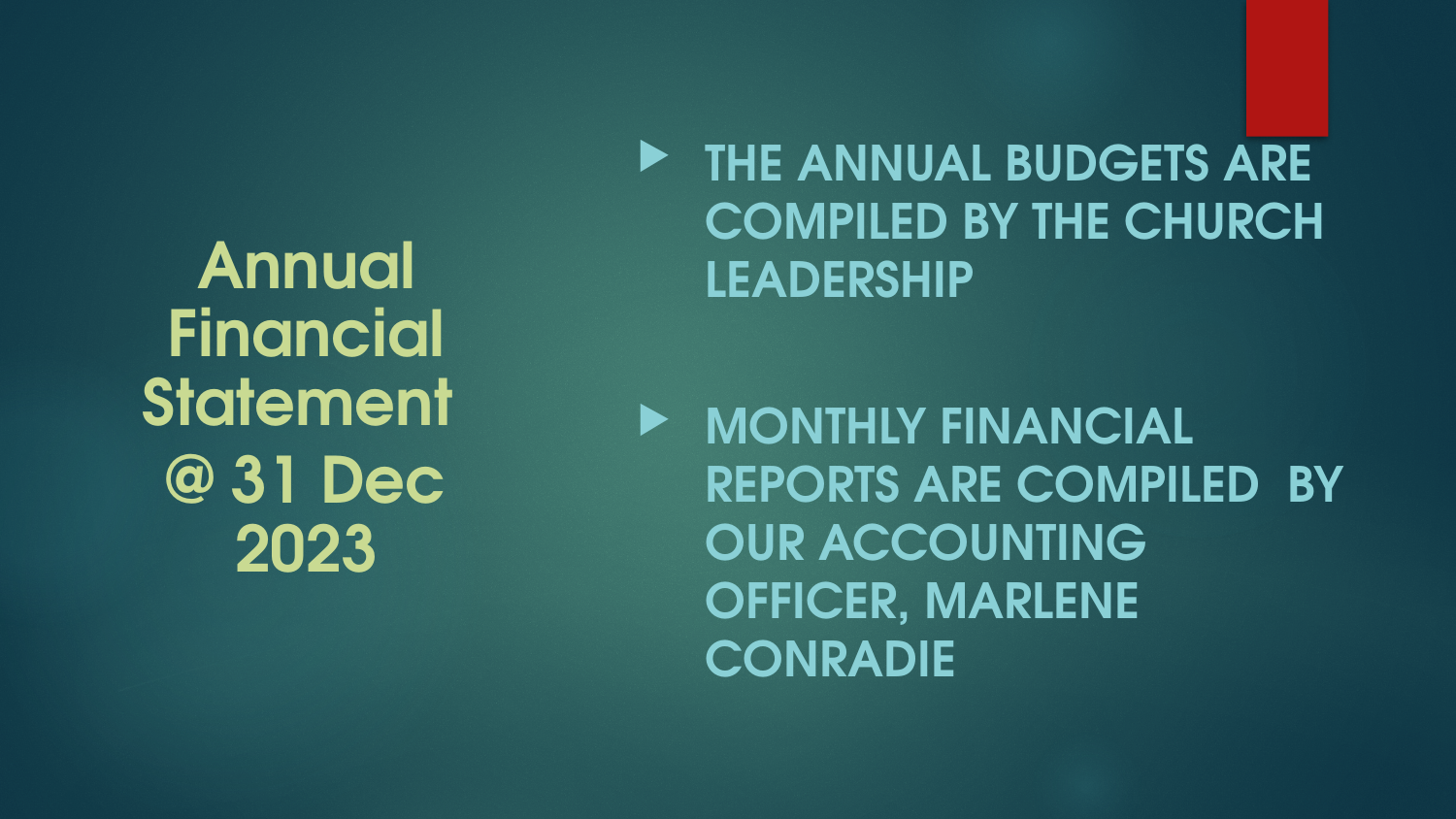

Annual Financial Statement
@ 31 Dec 2023
The Annual budgets are compiled by the Church leadership

Monthly financial reports are compiled  by our Accounting officer, Marlene Conradie